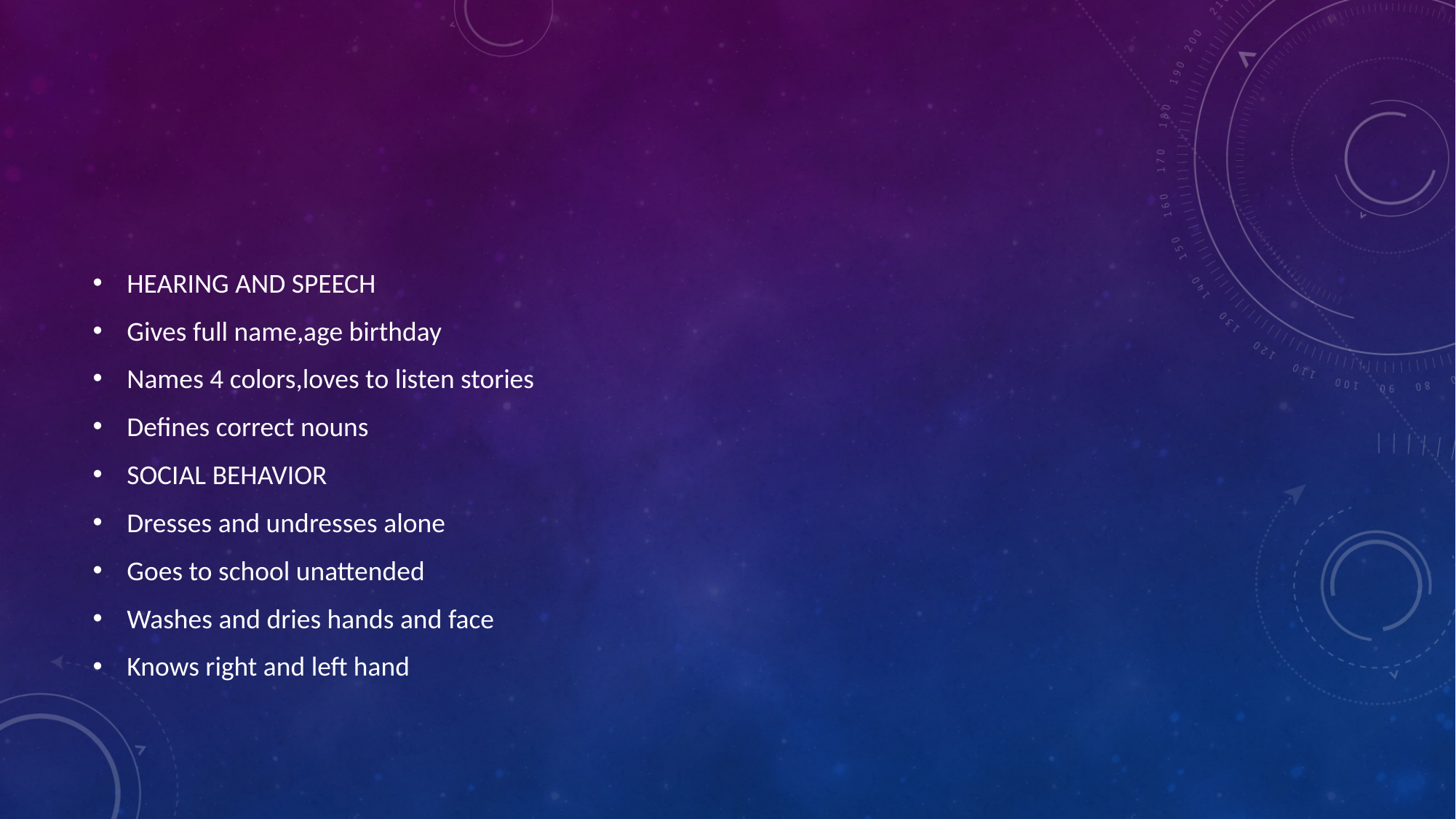

#
HEARING AND SPEECH
Gives full name,age birthday
Names 4 colors,loves to listen stories
Defines correct nouns
SOCIAL BEHAVIOR
Dresses and undresses alone
Goes to school unattended
Washes and dries hands and face
Knows right and left hand